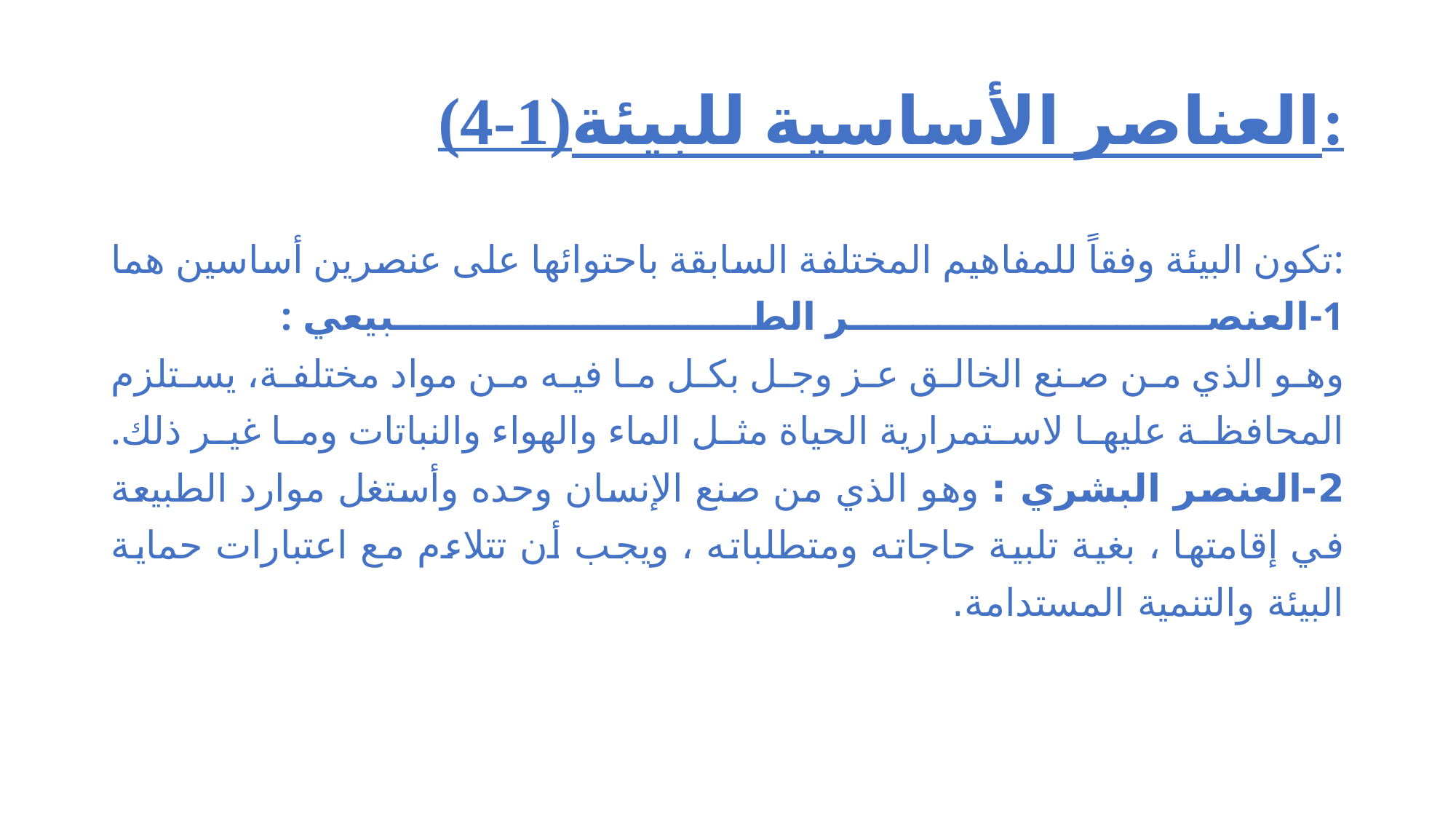

# (4-1)العناصر الأساسية للبيئة:
:تكون البيئة وفقاً للمفاهيم المختلفة السابقة باحتوائها على عنصرين أساسين هما
1-العنصر الطبيعي :
وهو الذي من صنع الخالق عز وجل بكل ما فيه من مواد مختلفة، يستلزم المحافظة عليها لاستمرارية الحياة مثل الماء والهواء والنباتات وما غير ذلك.
2-العنصر البشري : وهو الذي من صنع الإنسان وحده وأستغل موارد الطبيعة في إقامتها ، بغية تلبية حاجاته ومتطلباته ، ويجب أن تتلاءم مع اعتبارات حماية البيئة والتنمية المستدامة.